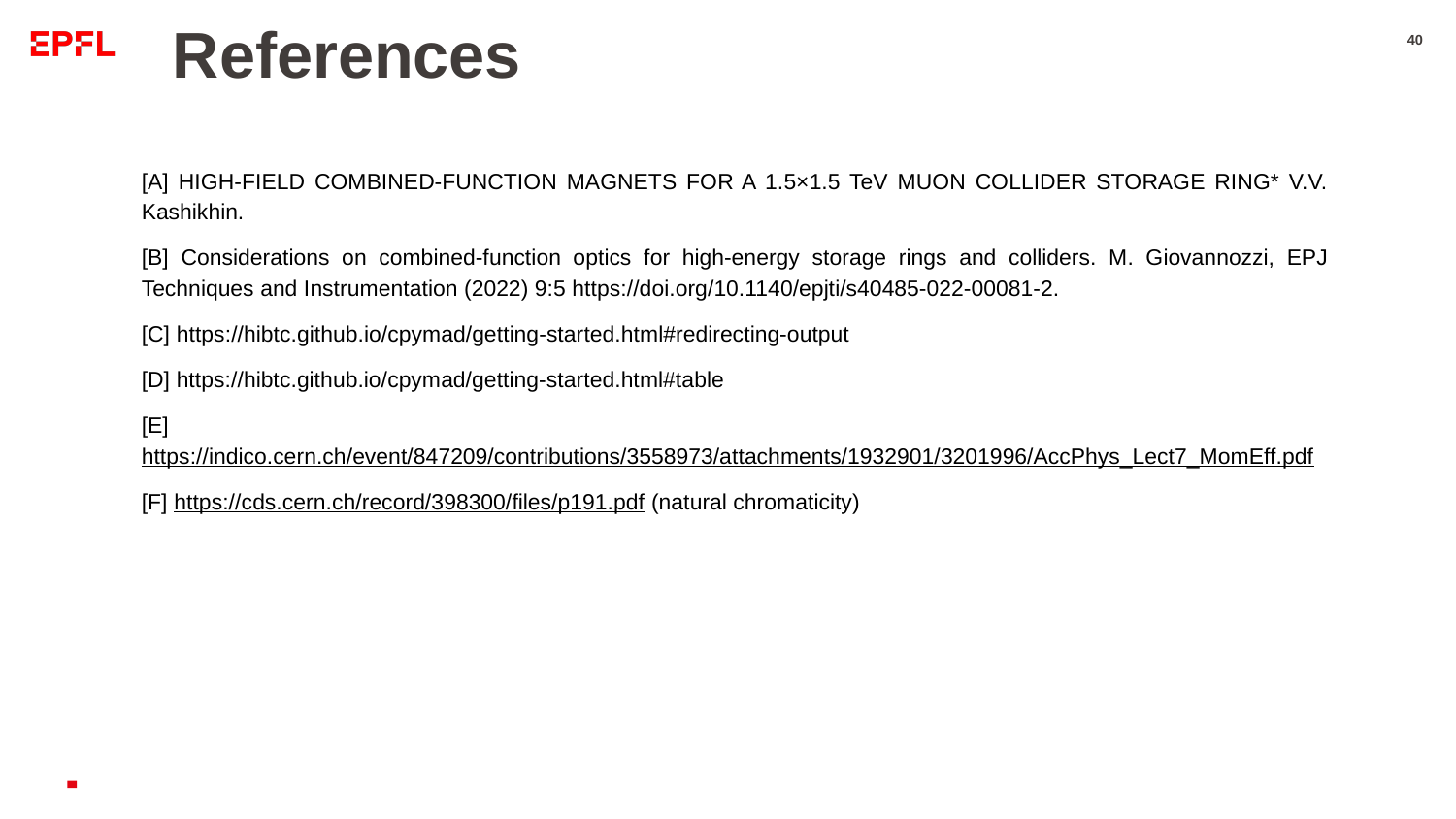

# References
40

[A] HIGH-FIELD COMBINED-FUNCTION MAGNETS FOR A 1.5×1.5 TeV MUON COLLIDER STORAGE RING* V.V. Kashikhin.
[B] Considerations on combined-function optics for high-energy storage rings and colliders. M. Giovannozzi, EPJ Techniques and Instrumentation (2022) 9:5 https://doi.org/10.1140/epjti/s40485-022-00081-2.
[C] https://hibtc.github.io/cpymad/getting-started.html#redirecting-output
[D] https://hibtc.github.io/cpymad/getting-started.html#table
[E] https://indico.cern.ch/event/847209/contributions/3558973/attachments/1932901/3201996/AccPhys_Lect7_MomEff.pdf
[F] https://cds.cern.ch/record/398300/files/p191.pdf (natural chromaticity)